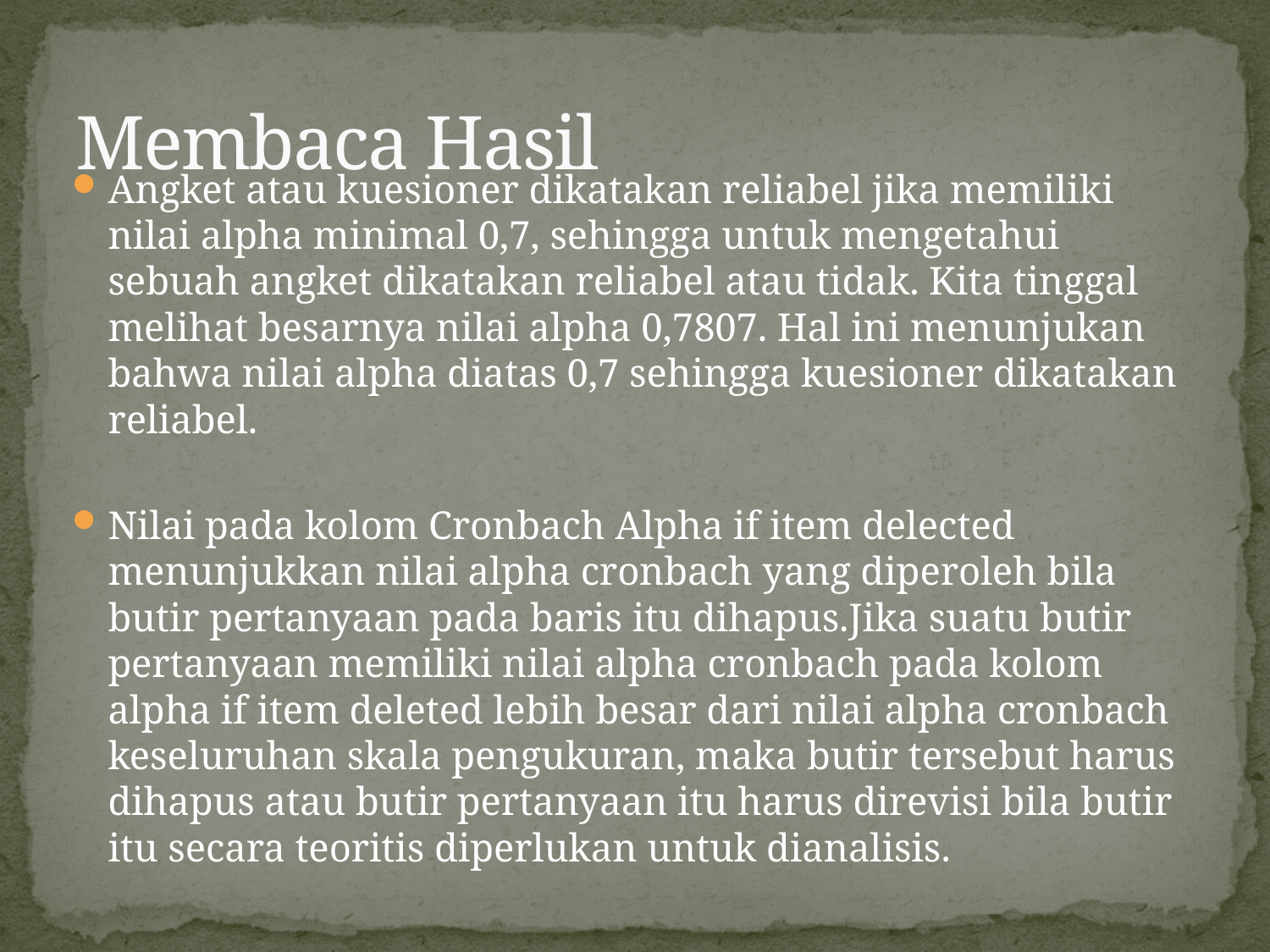

# Membaca Hasil
Angket atau kuesioner dikatakan reliabel jika memiliki nilai alpha minimal 0,7, sehingga untuk mengetahui sebuah angket dikatakan reliabel atau tidak. Kita tinggal melihat besarnya nilai alpha 0,7807. Hal ini menunjukan bahwa nilai alpha diatas 0,7 sehingga kuesioner dikatakan reliabel.

Nilai pada kolom Cronbach Alpha if item delected menunjukkan nilai alpha cronbach yang diperoleh bila butir pertanyaan pada baris itu dihapus.Jika suatu butir pertanyaan memiliki nilai alpha cronbach pada kolom alpha if item deleted lebih besar dari nilai alpha cronbach keseluruhan skala pengukuran, maka butir tersebut harus dihapus atau butir pertanyaan itu harus direvisi bila butir itu secara teoritis diperlukan untuk dianalisis.